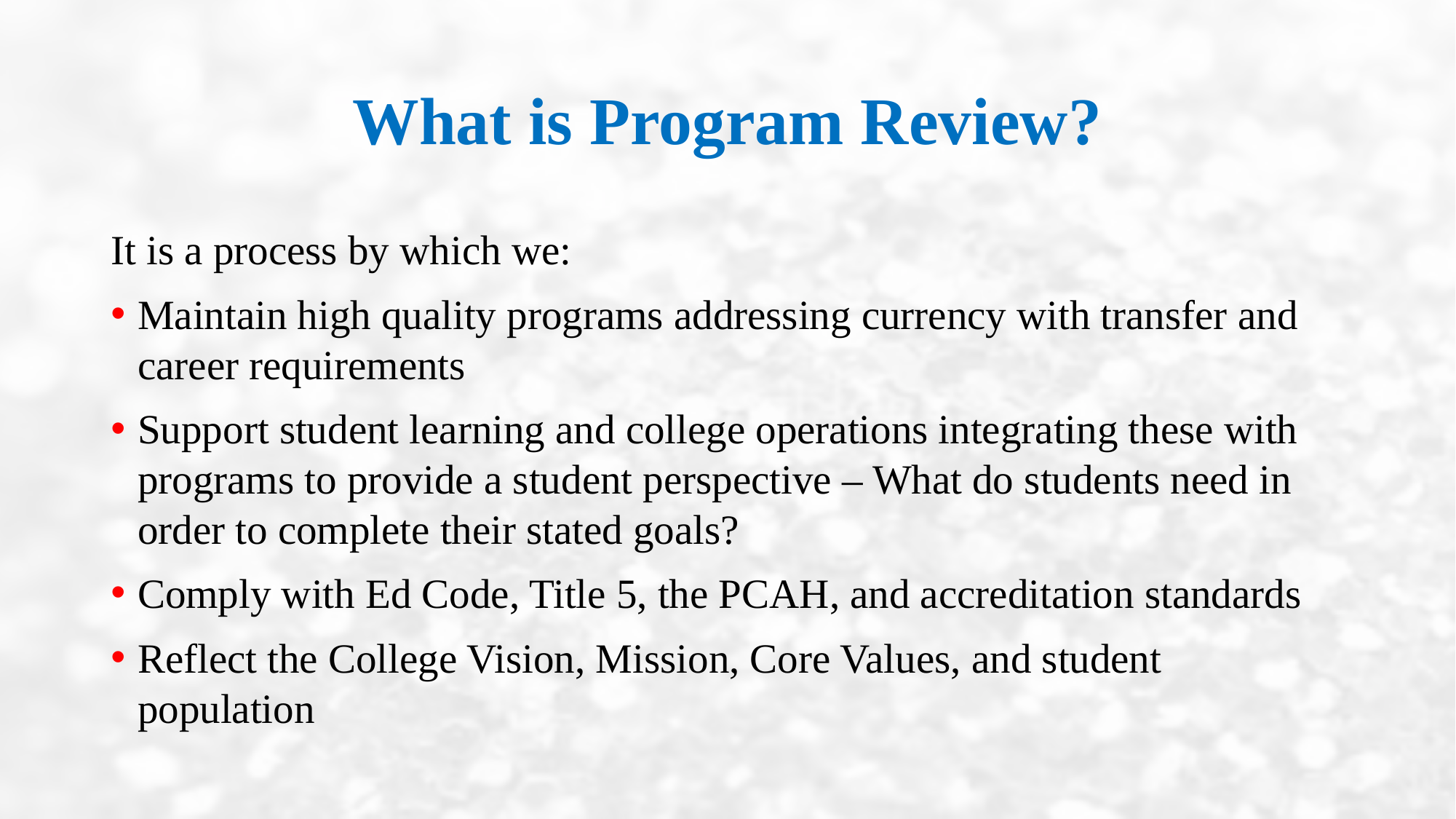

# What is Program Review?
It is a process by which we:
Maintain high quality programs addressing currency with transfer and career requirements
Support student learning and college operations integrating these with programs to provide a student perspective – What do students need in order to complete their stated goals?
Comply with Ed Code, Title 5, the PCAH, and accreditation standards
Reflect the College Vision, Mission, Core Values, and student population